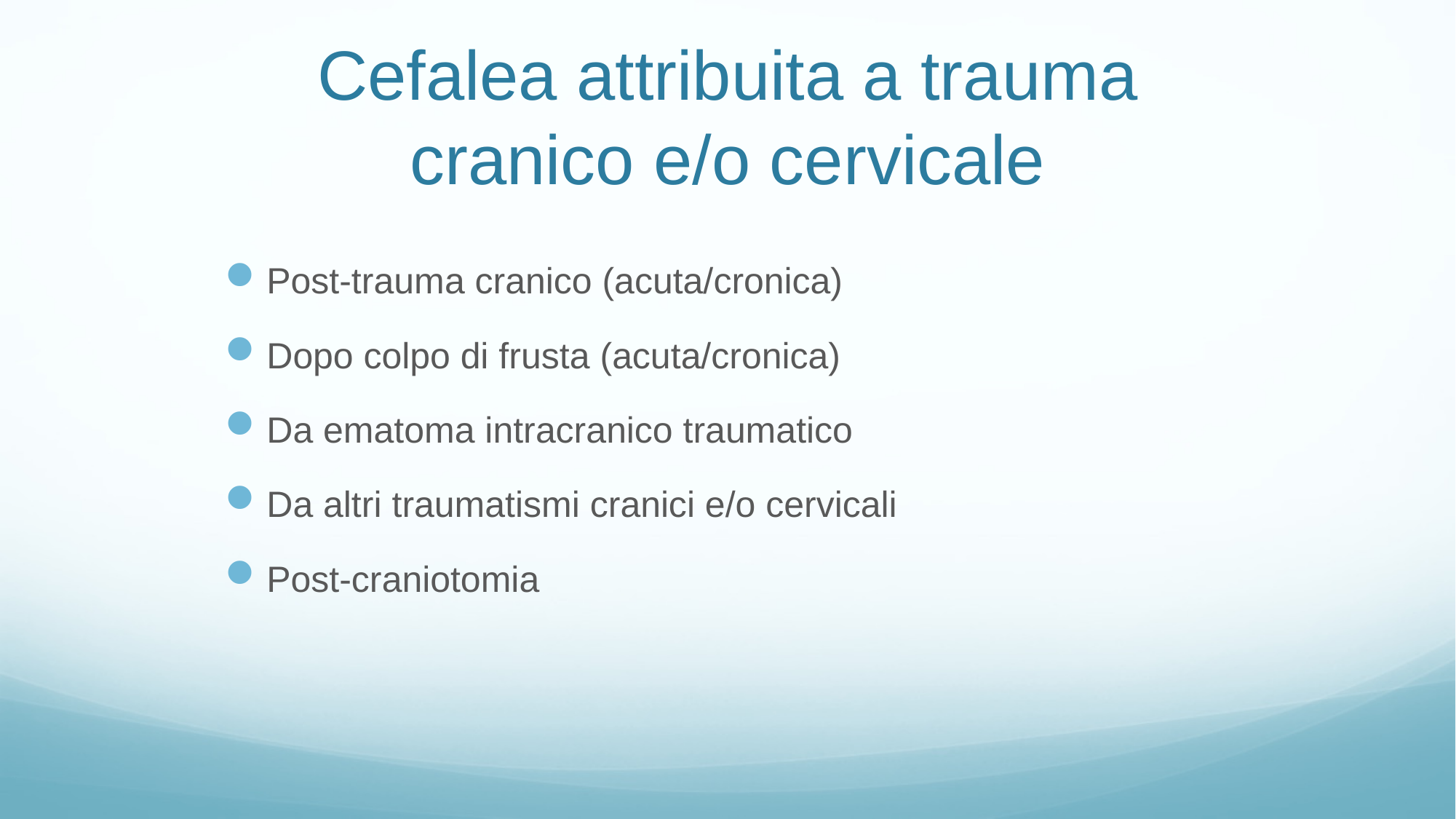

Cefalea attribuita a trauma cranico e/o cervicale
Post-trauma cranico (acuta/cronica)‏
Dopo colpo di frusta (acuta/cronica)‏
Da ematoma intracranico traumatico
Da altri traumatismi cranici e/o cervicali
Post-craniotomia